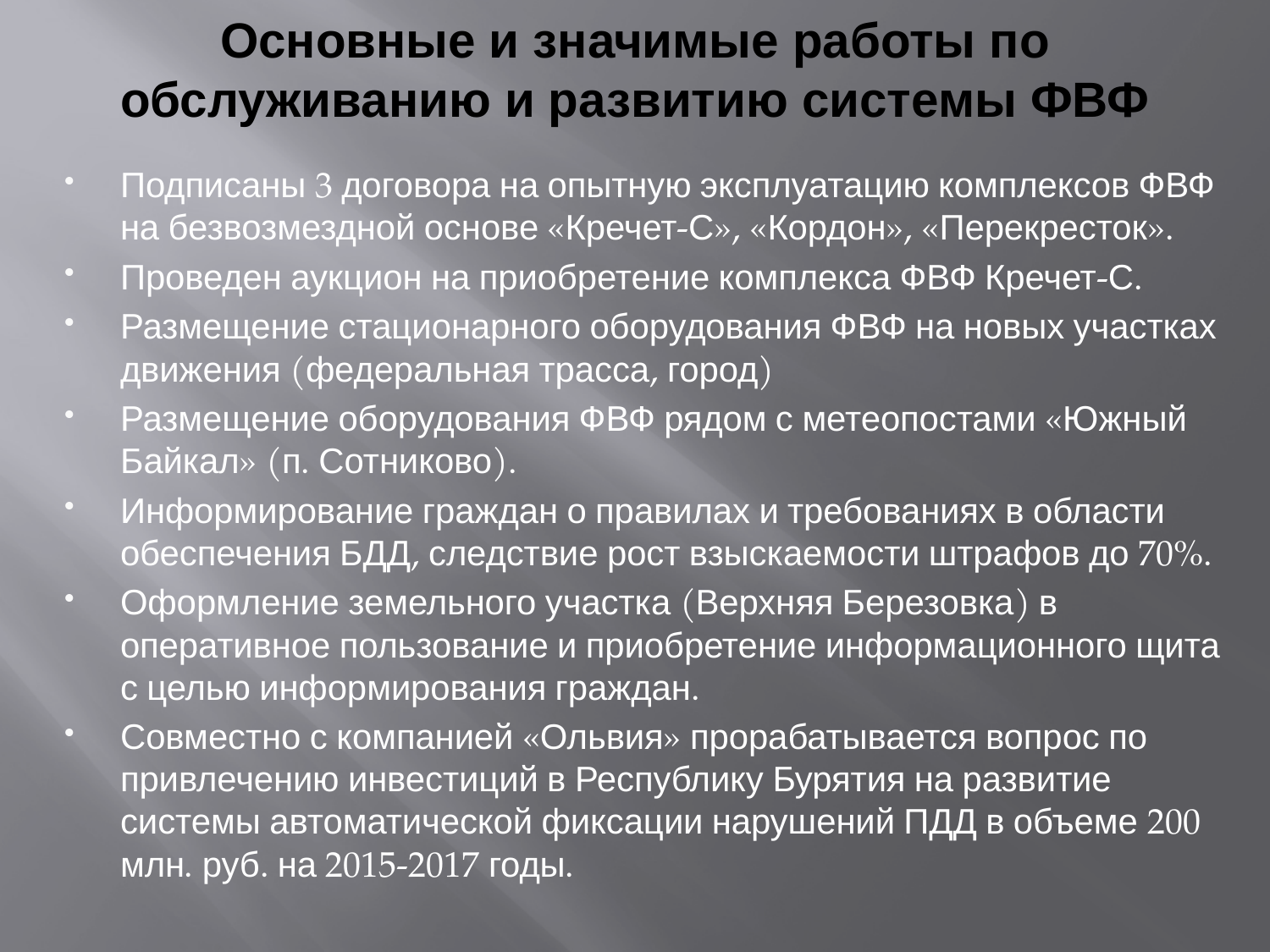

# Основные и значимые работы по обслуживанию и развитию системы ФВФ
Подписаны 3 договора на опытную эксплуатацию комплексов ФВФ на безвозмездной основе «Кречет-С», «Кордон», «Перекресток».
Проведен аукцион на приобретение комплекса ФВФ Кречет-С.
Размещение стационарного оборудования ФВФ на новых участках движения (федеральная трасса, город)
Размещение оборудования ФВФ рядом с метеопостами «Южный Байкал» (п. Сотниково).
Информирование граждан о правилах и требованиях в области обеспечения БДД, следствие рост взыскаемости штрафов до 70%.
Оформление земельного участка (Верхняя Березовка) в оперативное пользование и приобретение информационного щита с целью информирования граждан.
Совместно с компанией «Ольвия» прорабатывается вопрос по привлечению инвестиций в Республику Бурятия на развитие системы автоматической фиксации нарушений ПДД в объеме 200 млн. руб. на 2015-2017 годы.